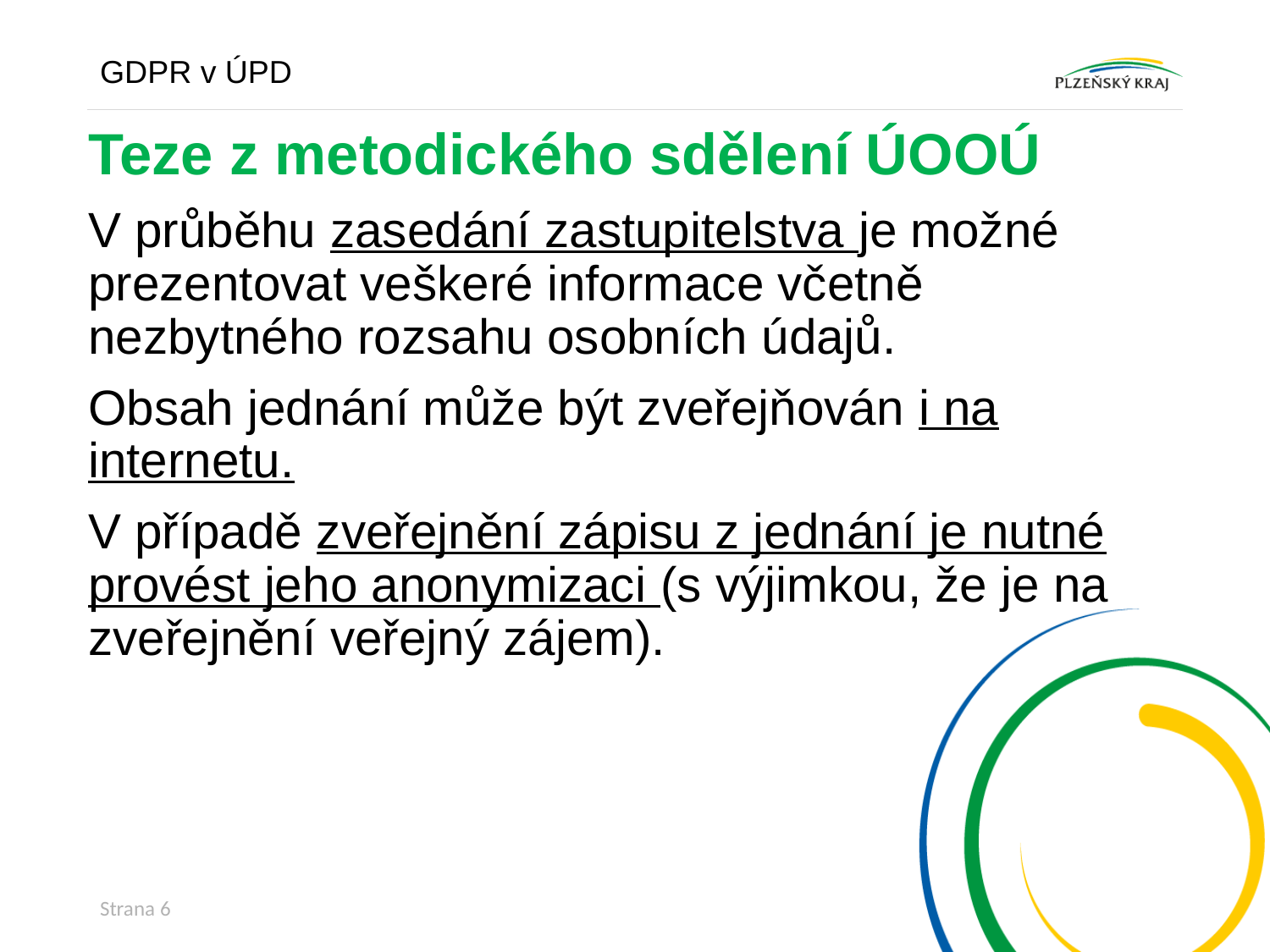

GDPR v ÚPD
Teze z metodického sdělení ÚOOÚ
V průběhu zasedání zastupitelstva je možné prezentovat veškeré informace včetně nezbytného rozsahu osobních údajů.
Obsah jednání může být zveřejňován i na internetu.
V případě zveřejnění zápisu z jednání je nutné provést jeho anonymizaci (s výjimkou, že je na zveřejnění veřejný zájem).
Strana 6